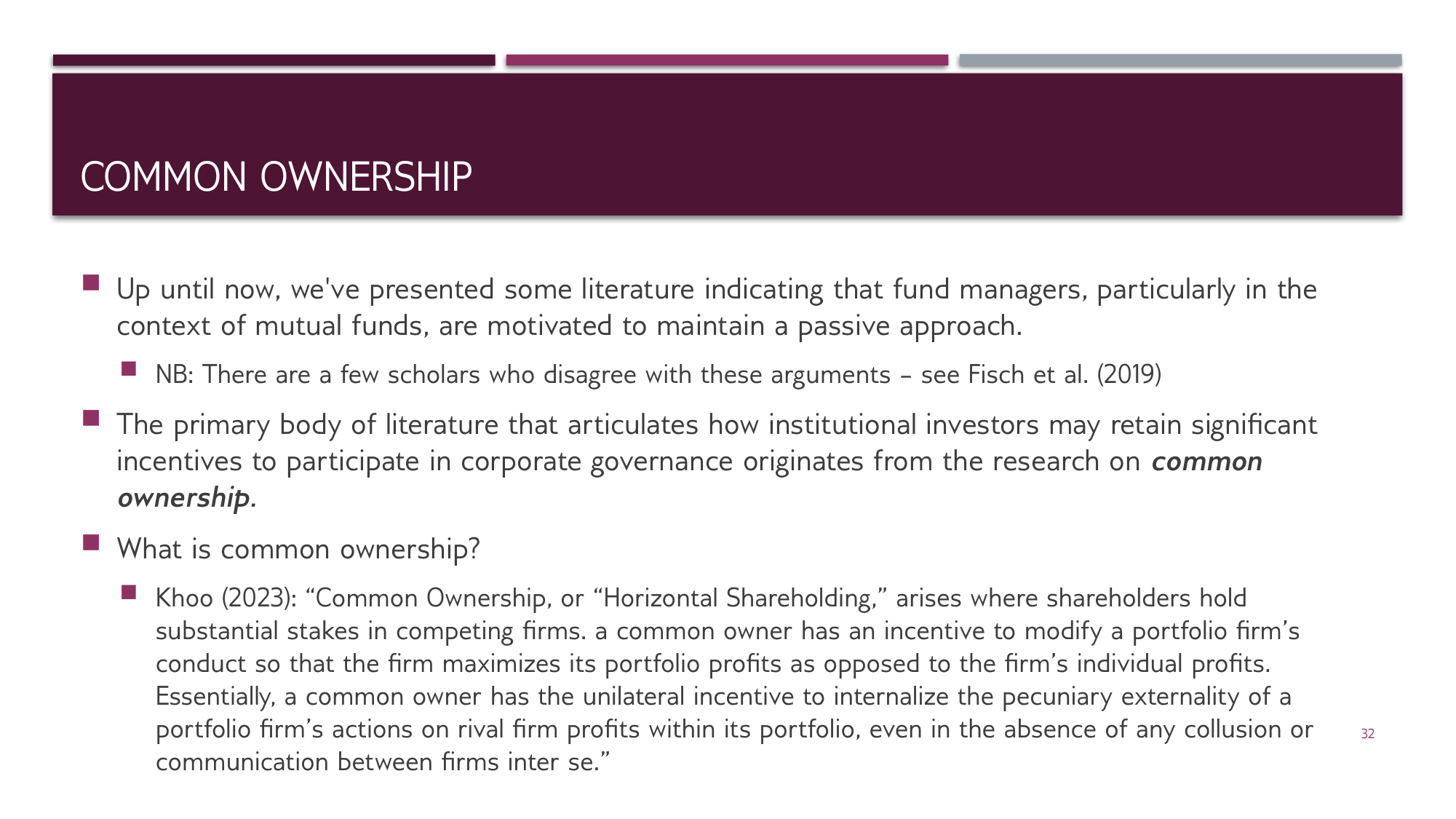

# Common ownership
Up until now, we've presented some literature indicating that fund managers, particularly in the context of mutual funds, are motivated to maintain a passive approach.
NB: There are a few scholars who disagree with these arguments – see Fisch et al. (2019)
The primary body of literature that articulates how institutional investors may retain significant incentives to participate in corporate governance originates from the research on common ownership.
What is common ownership?
Khoo (2023): “Common Ownership, or “Horizontal Shareholding,” arises where shareholders hold substantial stakes in competing firms. a common owner has an incentive to modify a portfolio firm’s conduct so that the firm maximizes its portfolio profits as opposed to the firm’s individual profits. Essentially, a common owner has the unilateral incentive to internalize the pecuniary externality of a portfolio firm’s actions on rival firm profits within its portfolio, even in the absence of any collusion or communication between firms inter se.”
32